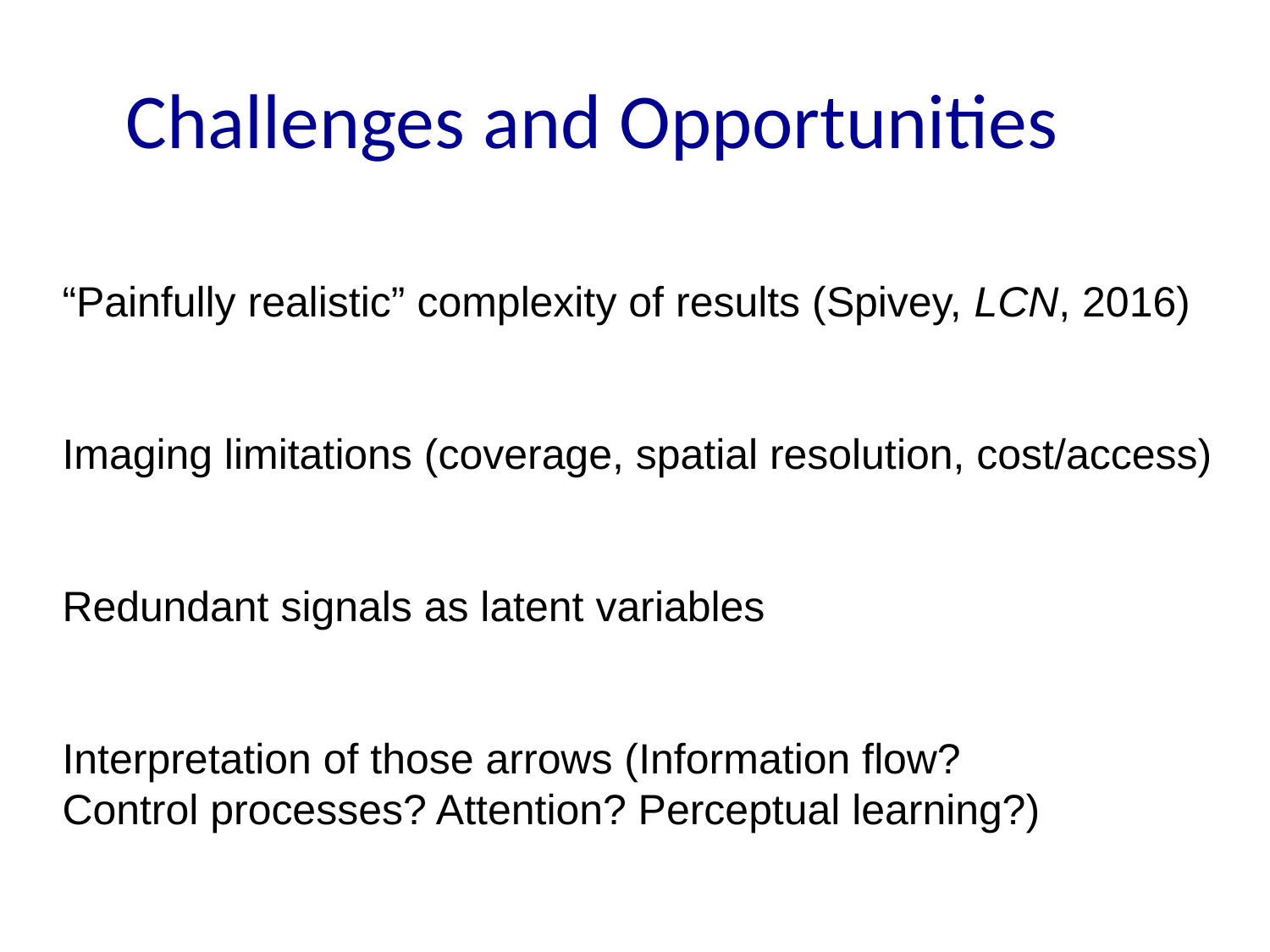

# Challenges and Opportunities

“Painfully realistic” complexity of results (Spivey, LCN, 2016)

Imaging limitations (coverage, spatial resolution, cost/access)

Redundant signals as latent variables

Interpretation of those arrows (Information flow?
Control processes? Attention? Perceptual learning?)